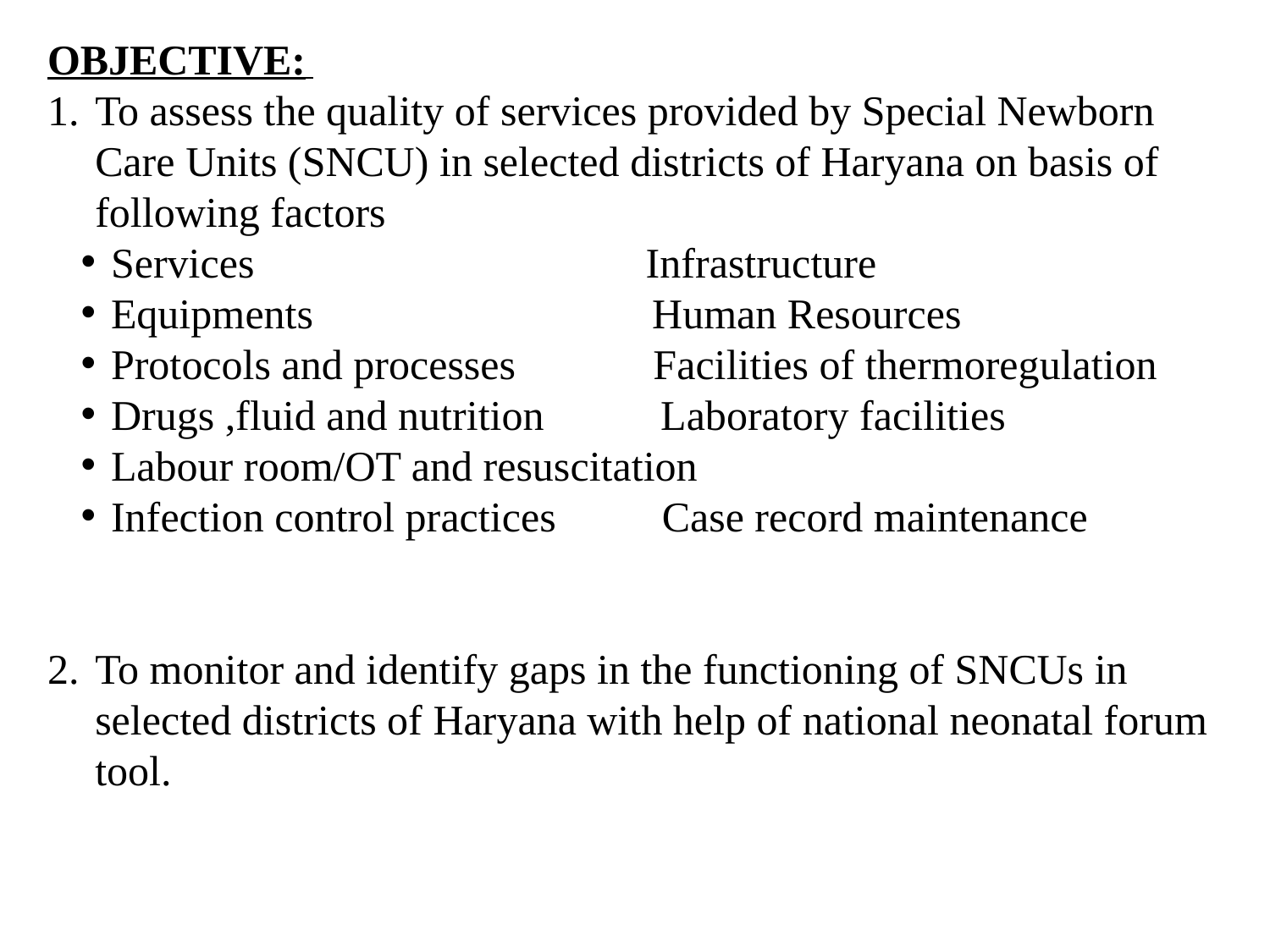

OBJECTIVE:
To assess the quality of services provided by Special Newborn Care Units (SNCU) in selected districts of Haryana on basis of following factors
Services                                     Infrastructure
Equipments                                Human Resources
Protocols and processes             Facilities of thermoregulation
Drugs ,fluid and nutrition           Laboratory facilities
Labour room/OT and resuscitation
Infection control practices          Case record maintenance

To monitor and identify gaps in the functioning of SNCUs in selected districts of Haryana with help of national neonatal forum tool.